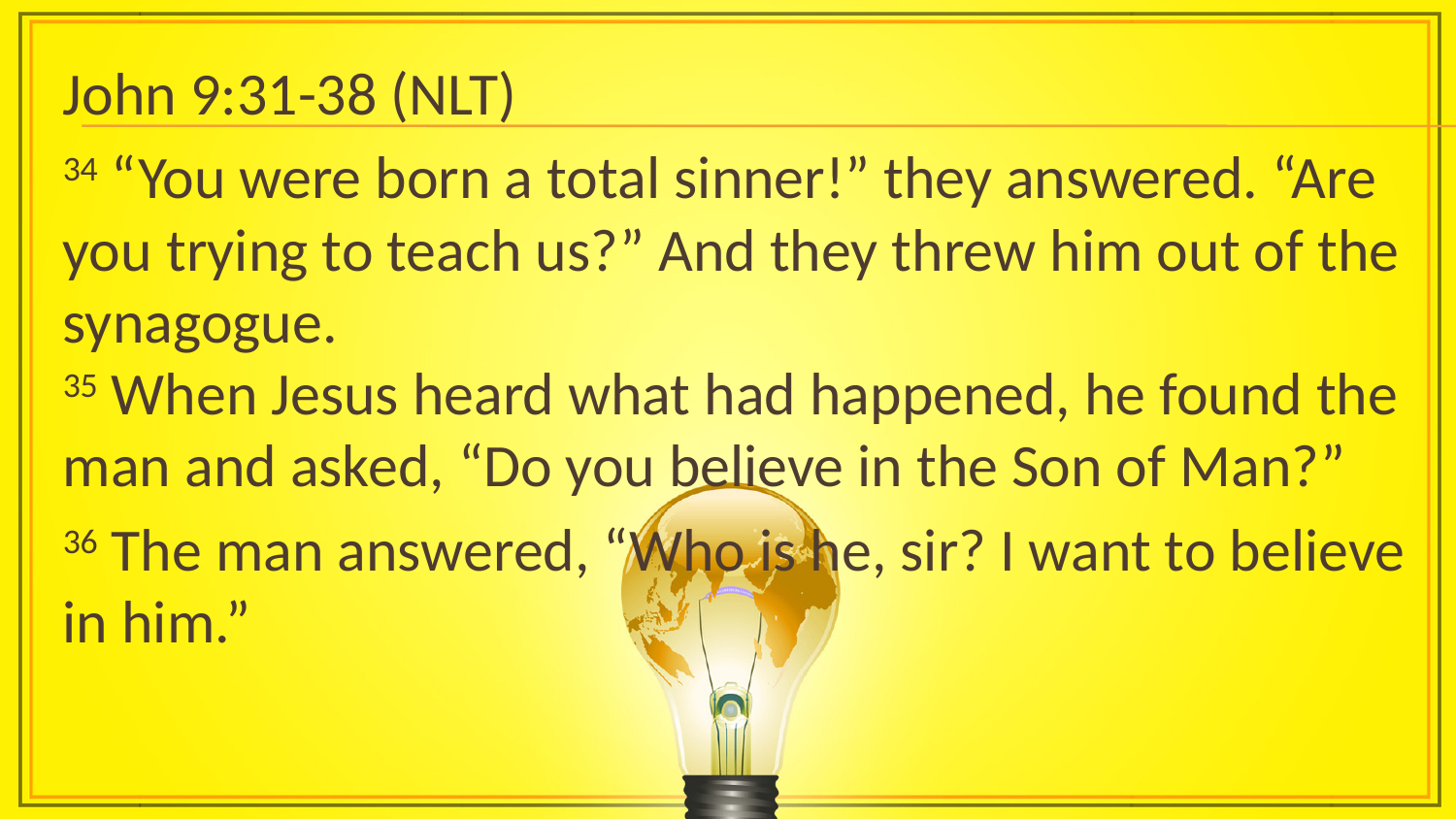

John 9:31-38 (NLT)
34 “You were born a total sinner!” they answered. “Are you trying to teach us?” And they threw him out of the synagogue.
35 When Jesus heard what had happened, he found the man and asked, “Do you believe in the Son of Man?”
36 The man answered, “Who is he, sir? I want to believe in him.”